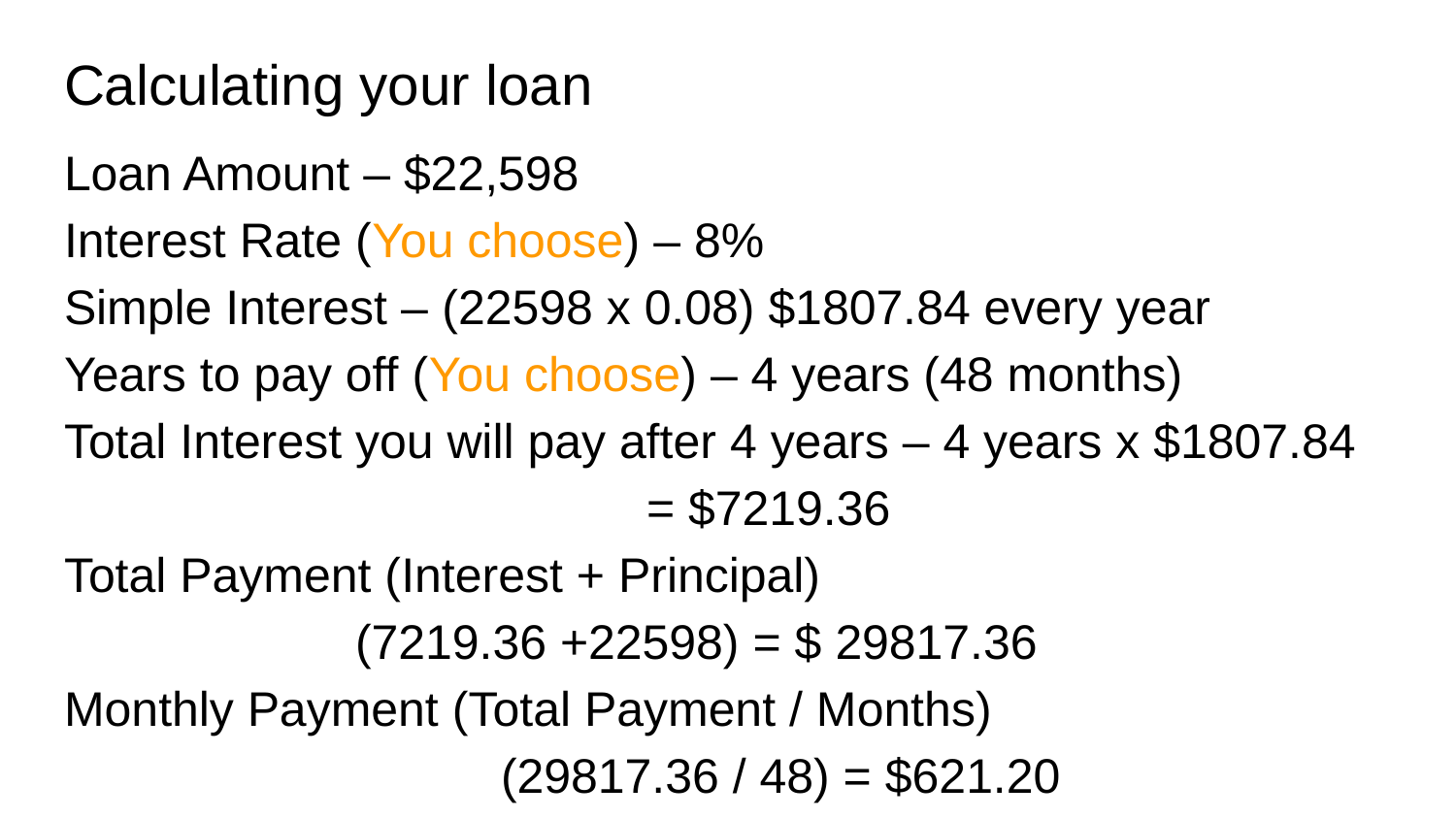

# Calculating your loan
Loan Amount – $22,598
Interest Rate (You choose) – 8%
Simple Interest – (22598 x 0.08) $1807.84 every year
Years to pay off (You choose) – 4 years (48 months)
Total Interest you will pay after 4 years – 4 years x $1807.84
				= $7219.36
Total Payment (Interest + Principal)
(7219.36 +22598) = $ 29817.36
Monthly Payment (Total Payment / Months)
                                	(29817.36 / 48) = $621.20